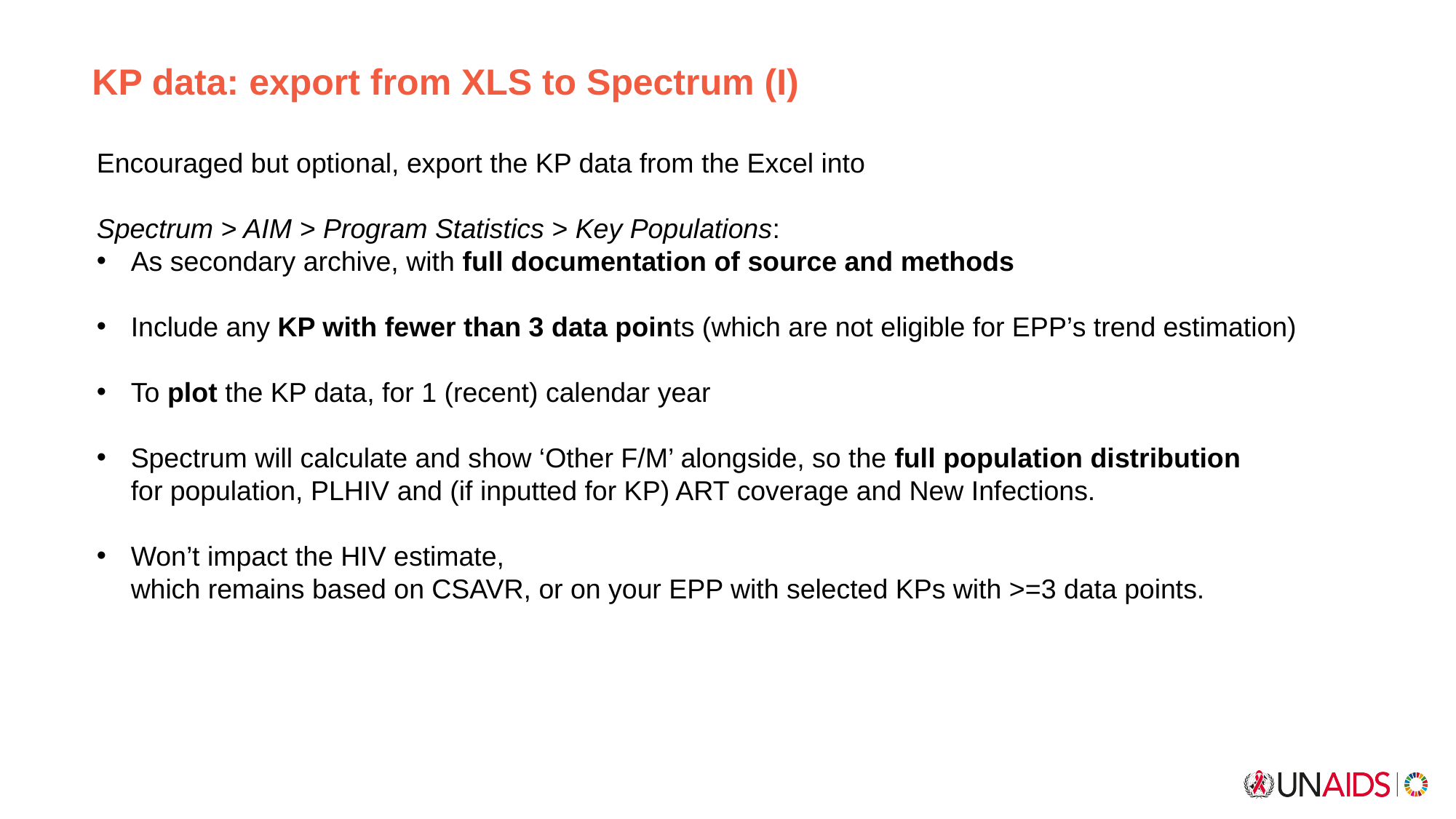

KP data: export from XLS to Spectrum (I)
Encouraged but optional, export the KP data from the Excel into
Spectrum > AIM > Program Statistics > Key Populations:
As secondary archive, with full documentation of source and methods
Include any KP with fewer than 3 data points (which are not eligible for EPP’s trend estimation)
To plot the KP data, for 1 (recent) calendar year
Spectrum will calculate and show ‘Other F/M’ alongside, so the full population distribution
for population, PLHIV and (if inputted for KP) ART coverage and New Infections.
Won’t impact the HIV estimate,
which remains based on CSAVR, or on your EPP with selected KPs with >=3 data points.